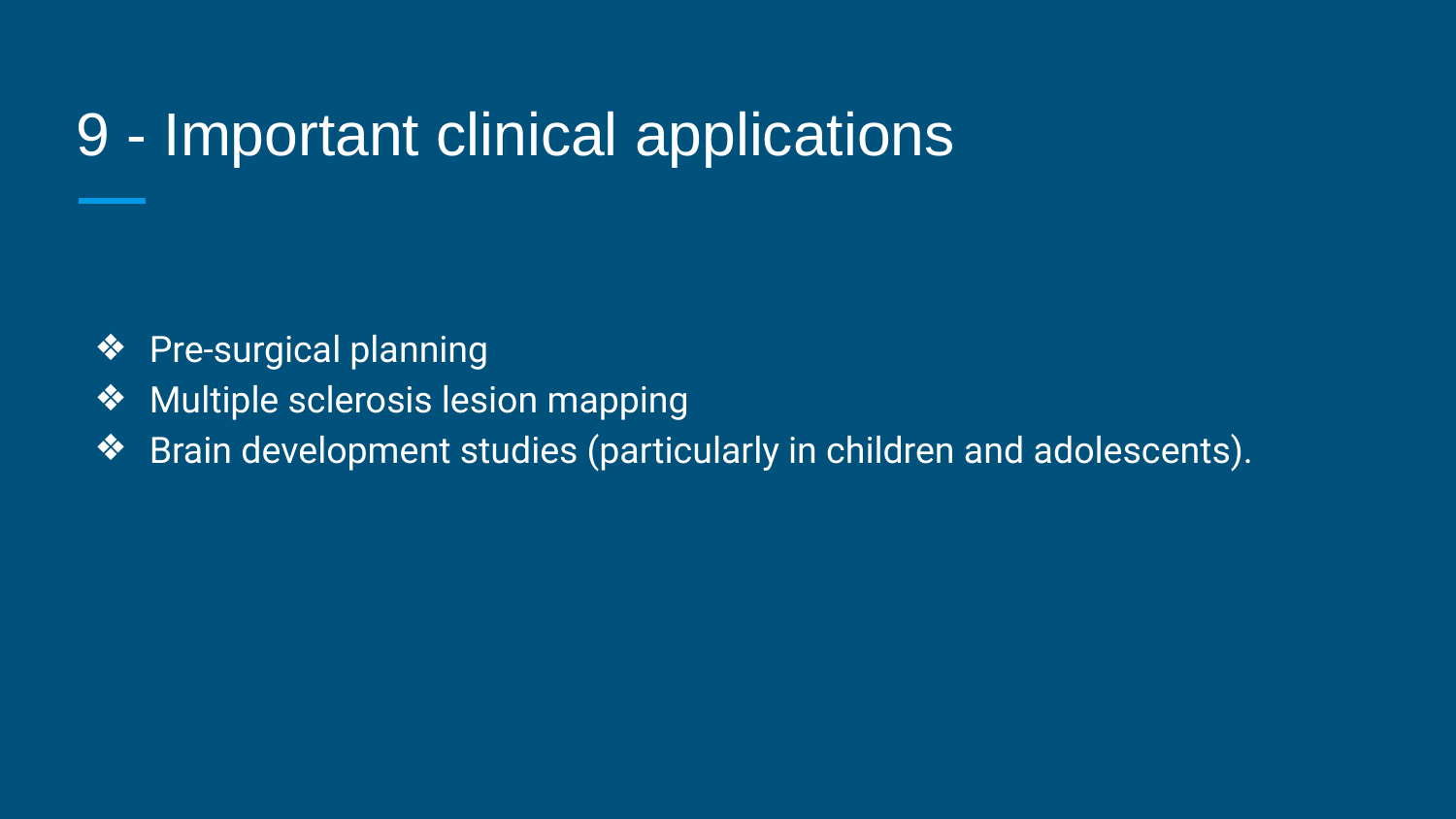

# 9 - Important clinical applications

Pre-surgical planning
Multiple sclerosis lesion mapping
Brain development studies (particularly in children and adolescents).